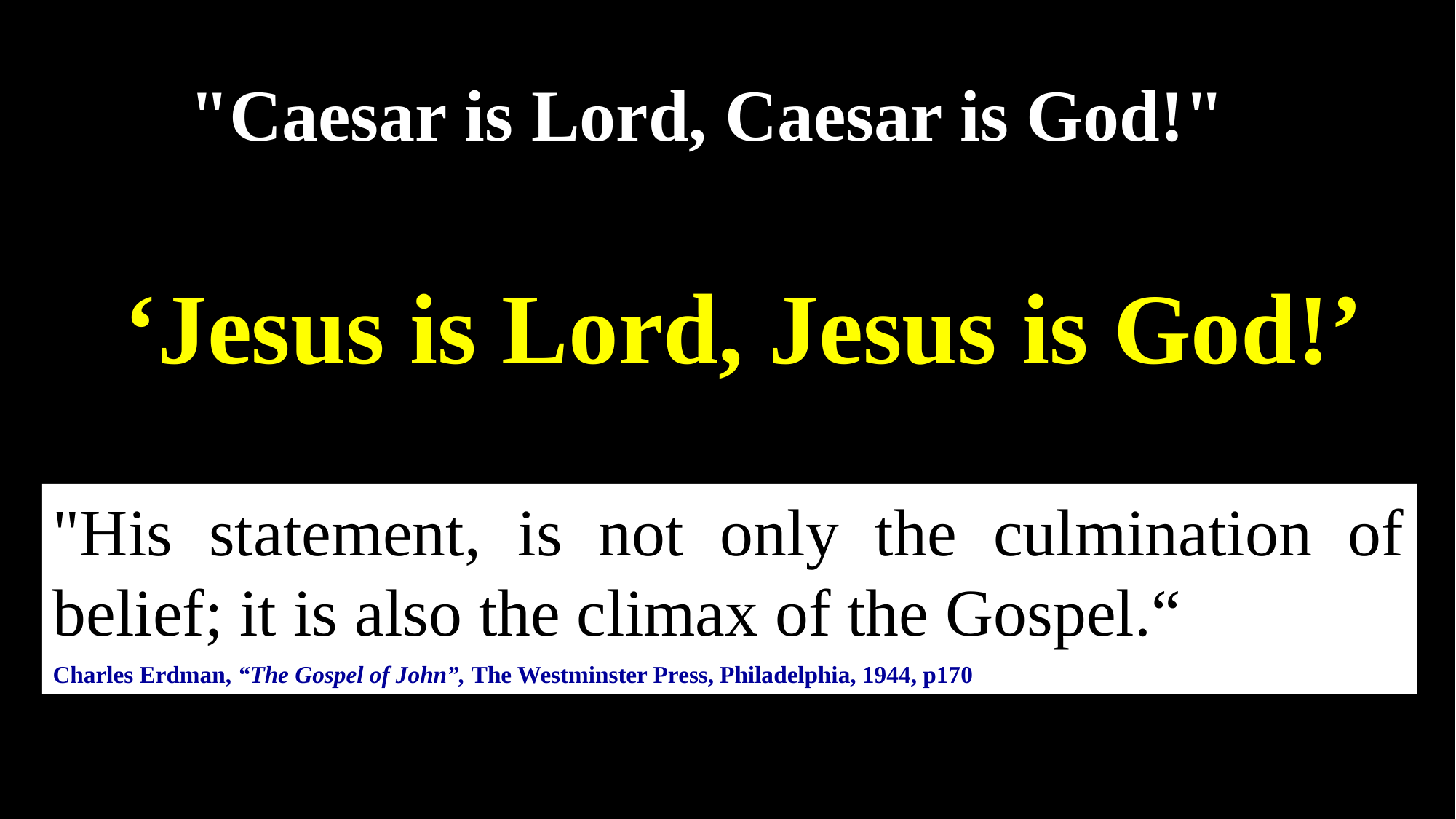

"Caesar is Lord, Caesar is God!"
‘Jesus is Lord, Jesus is God!’
"His statement, is not only the culmination of belief; it is also the climax of the Gospel.“
Charles Erdman, “The Gospel of John”, The Westminster Press, Philadelphia, 1944, p170